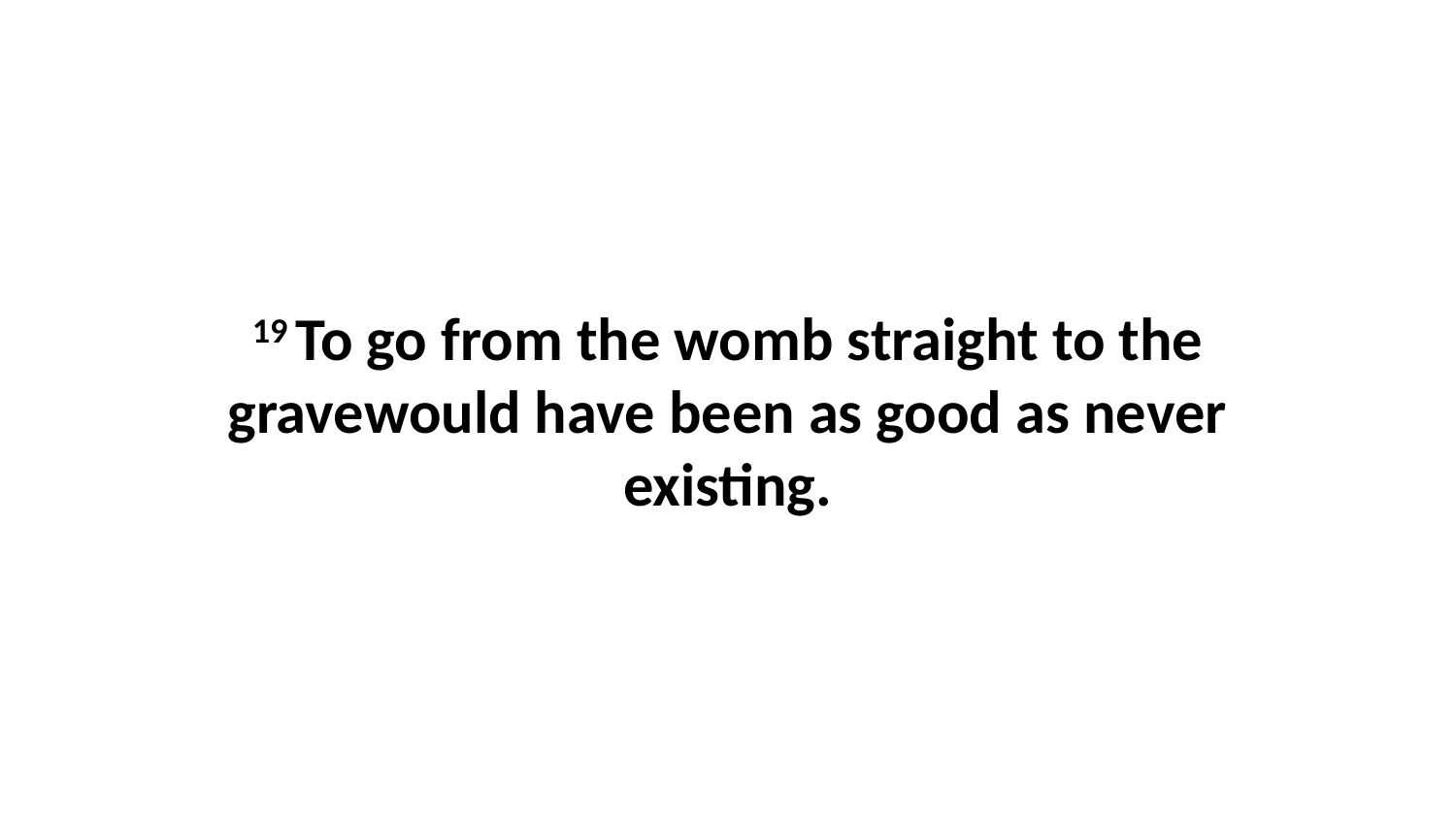

19 To go from the womb straight to the gravewould have been as good as never existing.